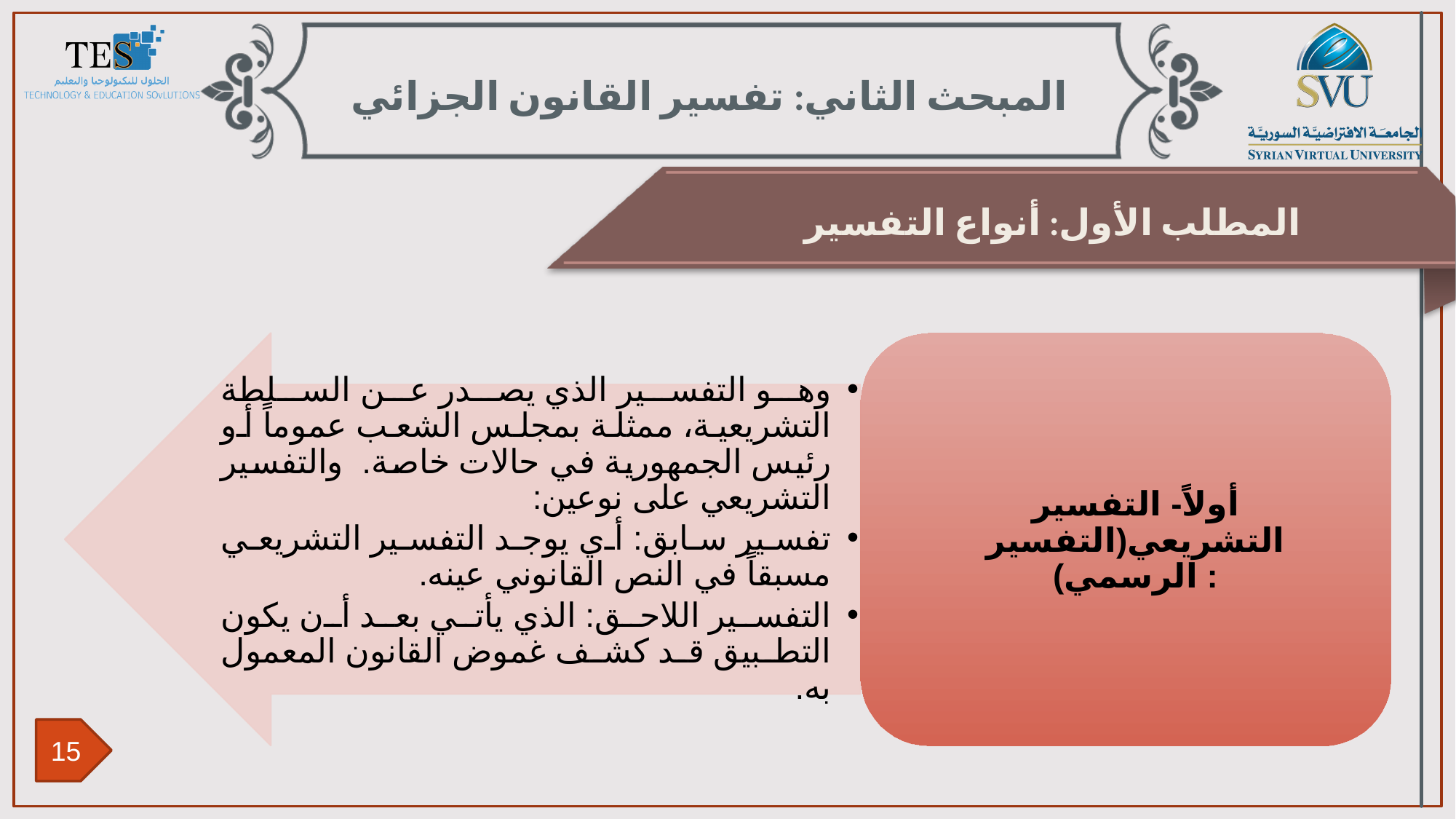

المبحث الثاني: تفسير القانون الجزائي
المطلب الأول: أنواع التفسير
وهو التفسير الذي يصدر عن السلطة التشريعية، ممثلة بمجلس الشعب عموماً أو رئيس الجمهورية في حالات خاصة.  والتفسير التشريعي على نوعين:
تفسير سابق: أي يوجد التفسير التشريعي مسبقاً في النص القانوني عينه.
التفسير اللاحق: الذي يأتي بعد أن يكون التطبيق قد كشف غموض القانون المعمول به.

أولاً- التفسير التشريعي(التفسير الرسمي) :